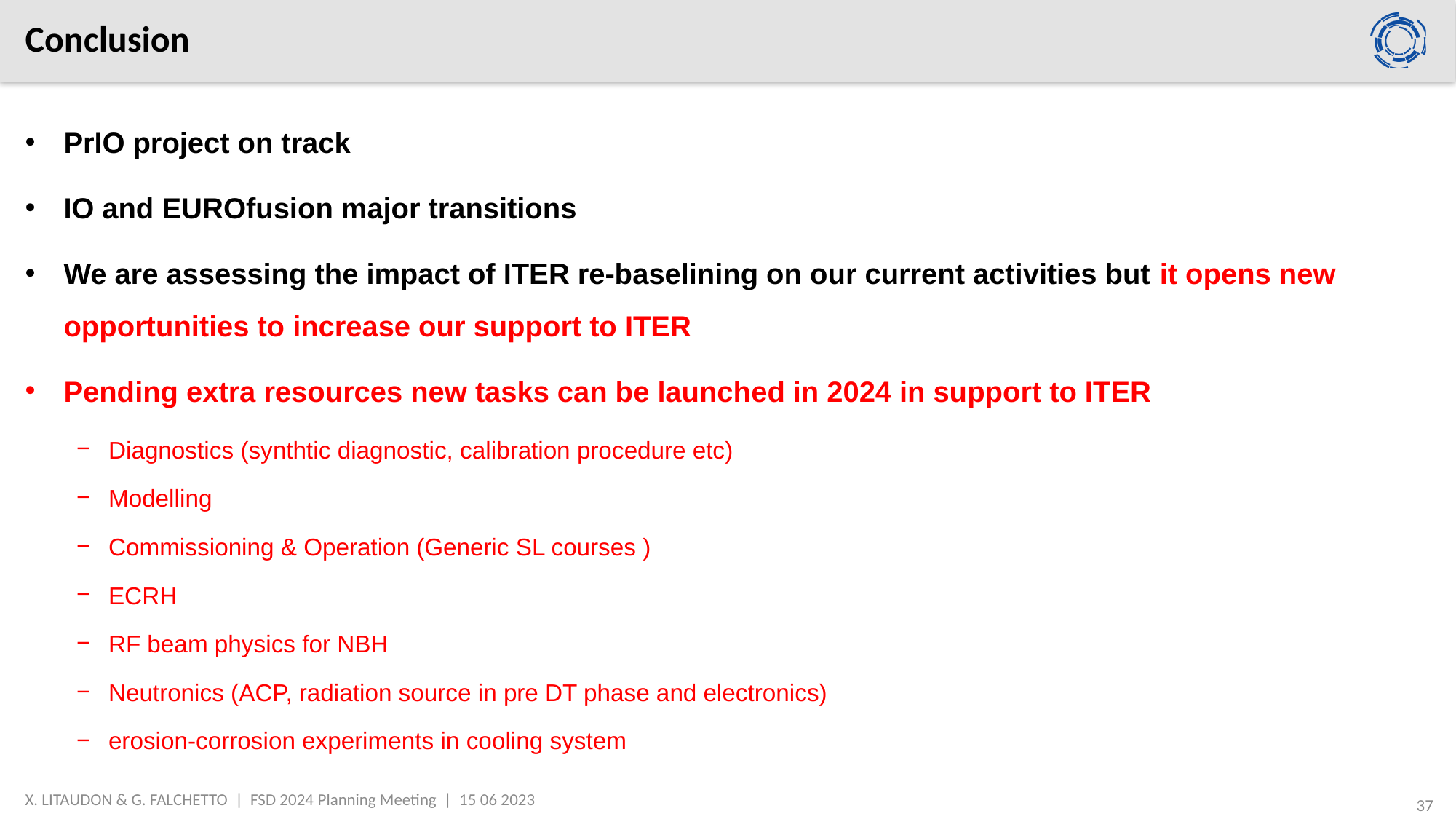

# Conclusion
PrIO project on track
IO and EUROfusion major transitions
We are assessing the impact of ITER re-baselining on our current activities but it opens new opportunities to increase our support to ITER
Pending extra resources new tasks can be launched in 2024 in support to ITER
Diagnostics (synthtic diagnostic, calibration procedure etc)
Modelling
Commissioning & Operation (Generic SL courses )
ECRH
RF beam physics for NBH
Neutronics (ACP, radiation source in pre DT phase and electronics)
erosion-corrosion experiments in cooling system

X. LITAUDON & G. FALCHETTO  |  FSD 2024 Planning Meeting  |  15 06 2023
37